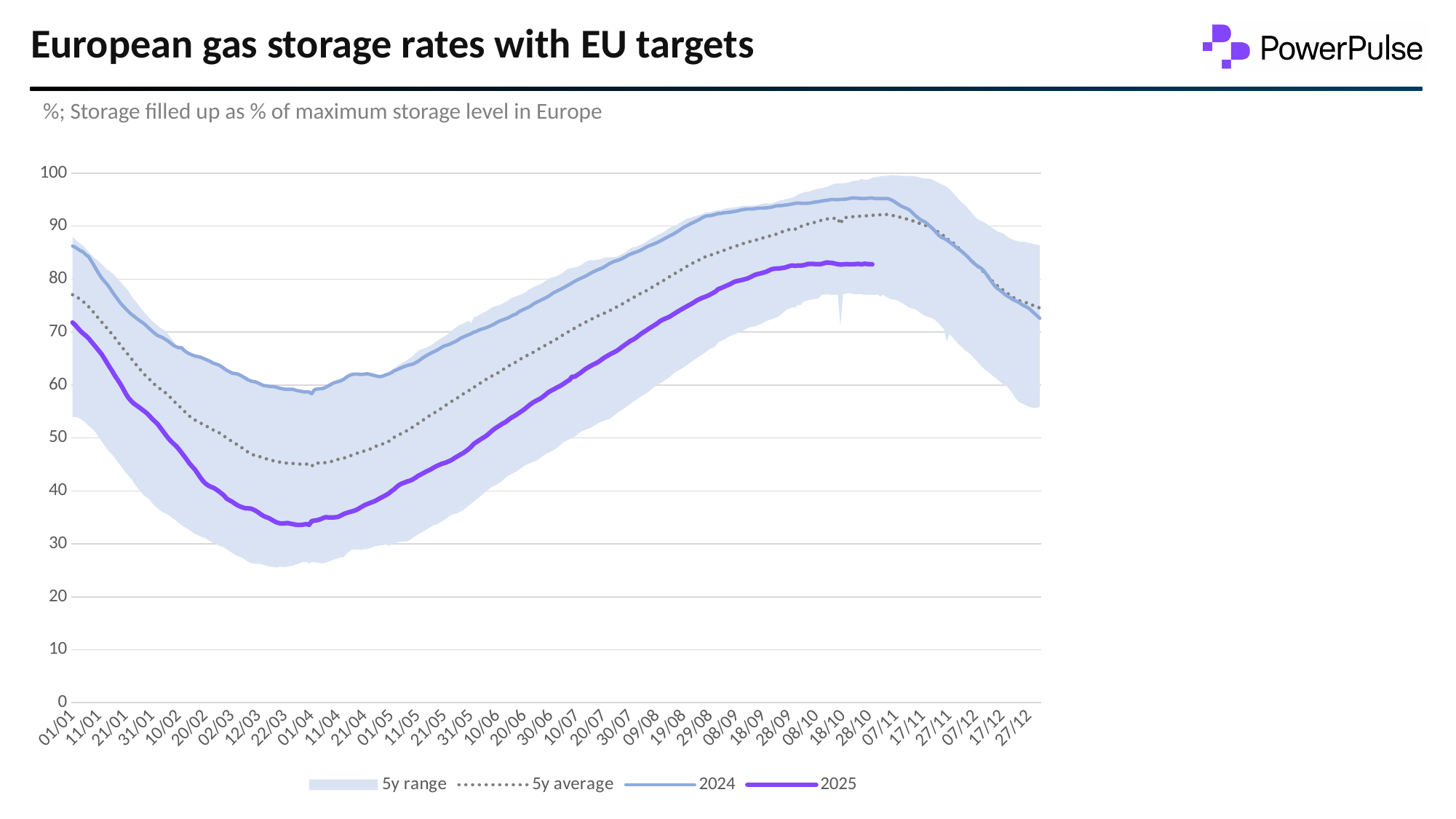

# European gas storage rates with EU targets
%; Storage filled up as % of maximum storage level in Europe

### Chart

| Category |   | 5y range | 5y average | 2024 | 2025 |
|---|---|---|---|---|---|
| 44562 | 53.88 | 34.10999999999999 | 77.06 | 86.25 | 71.81 |
| 44563 | 54.01 | 33.43 | 76.822 | 86.03 | 71.33 |
| 44564 | 53.87 | 33.17000000000001 | 76.49199999999999 | 85.7 | 70.75 |
| 44565 | 53.63 | 33.029999999999994 | 76.16 | 85.36 | 70.18 |
| 44566 | 53.24 | 33.02 | 75.756 | 85.1 | 69.72 |
| 44567 | 52.85 | 32.88 | 75.306 | 84.62 | 69.32 |
| 44568 | 52.32 | 32.839999999999996 | 74.824 | 84.27 | 68.83 |
| 44569 | 51.92 | 32.709999999999994 | 74.25000000000001 | 83.48 | 68.24 |
| 44570 | 51.51 | 32.62 | 73.69399999999999 | 82.64 | 67.64 |
| 44571 | 50.78 | 32.91 | 73.08599999999998 | 81.77 | 67.02 |
| 44572 | 50.07 | 33.190000000000005 | 72.458 | 80.93 | 66.4 |
| 44573 | 49.34 | 33.5 | 71.866 | 80.18 | 65.78 |
| 44574 | 48.62 | 33.71 | 71.288 | 79.58 | 64.99 |
| 44575 | 47.9 | 33.89000000000001 | 70.71199999999999 | 79.03 | 64.15 |
| 44576 | 47.33 | 34.150000000000006 | 70.116 | 78.33 | 63.35 |
| 44577 | 46.82 | 34.24 | 69.508 | 77.58 | 62.56 |
| 44578 | 46.17 | 34.41 | 68.872 | 76.85 | 61.72 |
| 44579 | 45.45 | 34.64 | 68.20400000000001 | 76.18 | 60.97 |
| 44580 | 44.82 | 34.669999999999995 | 67.544 | 75.49 | 60.21 |
| 44581 | 44.15 | 34.73 | 66.912 | 74.93 | 59.33 |
| 44582 | 43.46 | 34.88999999999999 | 66.296 | 74.41 | 58.4 |
| 44583 | 42.88 | 34.919999999999995 | 65.69800000000001 | 73.9 | 57.6 |
| 44584 | 42.32 | 34.63 | 65.06 | 73.42 | 57.02 |
| 44585 | 41.62 | 34.6 | 64.43 | 73.04 | 56.53 |
| 44586 | 40.9 | 34.73 | 63.802 | 72.63 | 56.18 |
| 44587 | 40.23 | 34.76 | 63.20399999999999 | 72.26 | 55.82 |
| 44588 | 39.64 | 34.650000000000006 | 62.602 | 71.91 | 55.43 |
| 44589 | 39.08 | 34.629999999999995 | 62.02 | 71.54 | 55.05 |
| 44590 | 38.75 | 34.43000000000001 | 61.524 | 71.07 | 54.65 |
| 44591 | 38.42 | 34.17999999999999 | 61.065999999999995 | 70.6 | 54.14 |
| 44592 | 37.68 | 34.38999999999999 | 60.508 | 70.17 | 53.59 |
| 44593 | 37.13 | 34.52 | 60.052 | 69.73 | 53.13 |
| 44594 | 36.7 | 34.5 | 59.64200000000001 | 69.35 | 52.64 |
| 44595 | 36.29 | 34.529999999999994 | 59.263999999999996 | 69.14 | 51.97 |
| 44596 | 35.95 | 34.56 | 58.898 | 68.92 | 51.3 |
| 44597 | 35.71 | 34.49 | 58.52 | 68.6 | 50.62 |
| 44598 | 35.48 | 34.06000000000001 | 58.06600000000001 | 68.28 | 49.97 |
| 44599 | 35.09 | 33.8 | 57.568000000000005 | 67.87 | 49.41 |
| 44600 | 34.72 | 33.519999999999996 | 57.036 | 67.48 | 48.92 |
| 44601 | 34.37 | 33.190000000000005 | 56.540000000000006 | 67.22 | 48.47 |
| 44602 | 33.96 | 33.23 | 56.056000000000004 | 67.04 | 47.88 |
| 44603 | 33.55 | 33.510000000000005 | 55.63000000000001 | 67.06 | 47.24 |
| 44604 | 33.2 | 33.31999999999999 | 55.08399999999999 | 66.52 | 46.57 |
| 44605 | 32.95 | 33.22 | 54.58800000000001 | 66.17 | 45.9 |
| 44606 | 32.59 | 33.3 | 54.124 | 65.89 | 45.2 |
| 44607 | 32.22 | 33.45 | 53.724000000000004 | 65.67 | 44.62 |
| 44608 | 31.92 | 33.56999999999999 | 53.4 | 65.49 | 44.07 |
| 44609 | 31.69 | 33.69 | 53.122 | 65.38 | 43.34 |
| 44610 | 31.45 | 33.83 | 52.866 | 65.28 | 42.59 |
| 44611 | 31.23 | 33.849999999999994 | 52.581999999999994 | 65.08 | 41.93 |
| 44612 | 31.06 | 33.81 | 52.338 | 64.87 | 41.4 |
| 44613 | 30.74 | 33.900000000000006 | 52.062 | 64.64 | 41.03 |
| 44614 | 30.42 | 34.010000000000005 | 51.774 | 64.43 | 40.77 |
| 44615 | 30.14 | 33.959999999999994 | 51.504 | 64.1 | 40.58 |
| 44616 | 29.9 | 34.07 | 51.282 | 63.97 | 40.29 |
| 44617 | 29.66 | 34.14 | 51.041999999999994 | 63.8 | 39.93 |
| 44618 | 29.49 | 33.989999999999995 | 50.732 | 63.48 | 39.54 |
| 44619 | 29.33 | 33.800000000000004 | 50.372 | 63.13 | 39.13 |
| 44620 | 28.99 | 33.790000000000006 | 49.988 | 62.78 | 38.53 |
| 44621 | 28.63 | 33.900000000000006 | 49.66 | 62.53 | 38.23 |
| 44622 | 28.31 | 33.94 | 49.339999999999996 | 62.25 | 37.97 |
| 44623 | 28.0 | 34.16 | 49.012 | 62.16 | 37.62 |
| 44624 | 27.73 | 34.370000000000005 | 48.745999999999995 | 62.1 | 37.31 |
| 44625 | 27.55 | 34.33 | 48.39 | 61.88 | 37.06 |
| 44626 | 27.34 | 34.260000000000005 | 48.058 | 61.6 | 36.87 |
| 44627 | 26.96 | 34.33 | 47.682 | 61.29 | 36.72 |
| 44628 | 26.65 | 34.36 | 47.336 | 61.01 | 36.69 |
| 44629 | 26.4 | 34.370000000000005 | 47.04800000000001 | 60.77 | 36.66 |
| 44630 | 26.31 | 34.349999999999994 | 46.816 | 60.66 | 36.48 |
| 44631 | 26.2 | 34.379999999999995 | 46.646 | 60.58 | 36.22 |
| 44632 | 26.19 | 34.150000000000006 | 46.544 | 60.34 | 35.89 |
| 44633 | 26.18 | 33.910000000000004 | 46.39 | 60.09 | 35.53 |
| 44634 | 26.0 | 33.88 | 46.209999999999994 | 59.88 | 35.22 |
| 44635 | 25.84 | 34.019999999999996 | 46.044000000000004 | 59.86 | 35.02 |
| 44636 | 25.74 | 34.0 | 45.904 | 59.74 | 34.83 |
| 44637 | 25.66 | 34.05 | 45.766000000000005 | 59.71 | 34.53 |
| 44638 | 25.6 | 34.07 | 45.65 | 59.67 | 34.25 |
| 44639 | 25.51 | 34.019999999999996 | 45.522000000000006 | 59.53 | 34.01 |
| 44640 | 25.7 | 33.69 | 45.446000000000005 | 59.39 | 33.87 |
| 44641 | 25.66 | 33.620000000000005 | 45.344 | 59.28 | 33.83 |
| 44642 | 25.66 | 33.55 | 45.269999999999996 | 59.21 | 33.89 |
| 44643 | 25.69 | 33.489999999999995 | 45.222 | 59.18 | 33.91 |
| 44644 | 25.81 | 33.39 | 45.196000000000005 | 59.2 | 33.81 |
| 44645 | 25.89 | 33.29 | 45.188 | 59.18 | 33.71 |
| 44646 | 26.11 | 32.9 | 45.147999999999996 | 59.01 | 33.61 |
| 44647 | 26.21 | 32.699999999999996 | 45.082 | 58.91 | 33.56 |
| 44648 | 26.47 | 32.34 | 45.05 | 58.81 | 33.57 |
| 44649 | 26.57 | 32.14 | 45.056 | 58.71 | 33.64 |
| 44650 | 26.6 | 32.11 | 45.071999999999996 | 58.71 | 33.72 |
| 44651 | 26.29 | 32.410000000000004 | 44.965999999999994 | 58.7 | 33.59 |
| 44652 | 26.55 | 31.790000000000003 | 44.626000000000005 | 58.34 | 34.29 |
| 44653 | 26.51 | 32.59 | 45.228 | 59.1 | 34.39 |
| 44654 | 26.46 | 32.78 | 45.256 | 59.24 | 34.46 |
| 44655 | 26.37 | 32.92 | 45.254000000000005 | 59.29 | 34.6 |
| 44656 | 26.3 | 33.03 | 45.282 | 59.33 | 34.8 |
| 44657 | 26.42 | 33.07 | 45.328 | 59.49 | 35.01 |
| 44658 | 26.57 | 33.21 | 45.394 | 59.78 | 35.0 |
| 44659 | 26.75 | 33.29 | 45.49999999999999 | 60.04 | 34.97 |
| 44660 | 26.93 | 33.410000000000004 | 45.648 | 60.34 | 34.98 |
| 44661 | 27.15 | 33.370000000000005 | 45.833999999999996 | 60.52 | 35.02 |
| 44662 | 27.26 | 33.39999999999999 | 45.962 | 60.66 | 35.11 |
| 44663 | 27.49 | 33.33 | 46.077999999999996 | 60.82 | 35.35 |
| 44664 | 27.45 | 33.620000000000005 | 46.16799999999999 | 61.07 | 35.62 |
| 44665 | 28.06 | 33.379999999999995 | 46.362 | 61.44 | 35.8 |
| 44666 | 28.47 | 33.300000000000004 | 46.550000000000004 | 61.77 | 35.97 |
| 44667 | 28.87 | 33.09 | 46.730000000000004 | 61.96 | 36.1 |
| 44668 | 28.9 | 33.160000000000004 | 46.922 | 62.06 | 36.25 |
| 44669 | 28.94 | 33.120000000000005 | 47.104 | 62.06 | 36.45 |
| 44670 | 28.9 | 33.13 | 47.254 | 62.03 | 36.74 |
| 44671 | 28.92 | 33.089999999999996 | 47.418 | 62.01 | 37.04 |
| 44672 | 28.99 | 33.08 | 47.584 | 62.07 | 37.32 |
| 44673 | 29.05 | 33.06999999999999 | 47.803999999999995 | 62.12 | 37.53 |
| 44674 | 29.15 | 32.86 | 47.903999999999996 | 62.01 | 37.73 |
| 44675 | 29.4 | 32.47 | 48.25 | 61.87 | 37.91 |
| 44676 | 29.59 | 32.150000000000006 | 48.432 | 61.74 | 38.13 |
| 44677 | 29.63 | 31.99 | 48.538 | 61.62 | 38.41 |
| 44678 | 29.69 | 31.900000000000002 | 48.728 | 61.59 | 38.69 |
| 44679 | 29.78 | 31.949999999999996 | 48.93599999999999 | 61.73 | 38.95 |
| 44680 | 29.85 | 32.089999999999996 | 49.174 | 61.94 | 39.22 |
| 44681 | 29.65 | 32.45 | 49.366 | 62.1 | 39.52 |
| 44682 | 29.86 | 32.47 | 49.71 | 62.33 | 39.93 |
| 44683 | 30.13 | 32.980000000000004 | 50.118 | 62.69 | 40.29 |
| 44684 | 30.23 | 33.239999999999995 | 50.374 | 62.88 | 40.74 |
| 44685 | 30.36 | 33.46 | 50.629999999999995 | 63.08 | 41.14 |
| 44686 | 30.4 | 33.74 | 50.891999999999996 | 63.32 | 41.4 |
| 44687 | 30.41 | 34.03 | 51.146 | 63.51 | 41.58 |
| 44688 | 30.47 | 34.260000000000005 | 51.432 | 63.7 | 41.79 |
| 44689 | 30.73 | 34.33 | 51.736000000000004 | 63.83 | 41.92 |
| 44690 | 31.11 | 34.370000000000005 | 52.04600000000001 | 63.93 | 42.16 |
| 44691 | 31.47 | 34.5 | 52.39200000000001 | 64.18 | 42.46 |
| 44692 | 31.77 | 34.61 | 52.715999999999994 | 64.46 | 42.82 |
| 44693 | 32.04 | 34.68 | 53.048 | 64.82 | 43.09 |
| 44694 | 32.33 | 34.53 | 53.398 | 65.19 | 43.35 |
| 44695 | 32.64 | 34.42 | 53.751999999999995 | 65.49 | 43.63 |
| 44696 | 32.96 | 34.309999999999995 | 54.09400000000001 | 65.79 | 43.87 |
| 44697 | 33.3 | 34.22 | 54.403999999999996 | 66.06 | 44.12 |
| 44698 | 33.52 | 34.35999999999999 | 54.702 | 66.29 | 44.42 |
| 44699 | 33.68 | 34.6 | 55.0 | 66.54 | 44.7 |
| 44700 | 33.99 | 34.63 | 55.324 | 66.83 | 44.91 |
| 44701 | 34.25 | 34.67 | 55.674 | 67.14 | 45.14 |
| 44702 | 34.56 | 34.629999999999995 | 56.03399999999999 | 67.39 | 45.27 |
| 44703 | 34.9 | 34.6 | 56.352 | 67.53 | 45.46 |
| 44704 | 35.27 | 34.669999999999995 | 56.694 | 67.73 | 45.68 |
| 44705 | 35.58 | 34.8 | 57.017999999999994 | 67.96 | 45.94 |
| 44706 | 35.68 | 35.11000000000001 | 57.30799999999999 | 68.19 | 46.3 |
| 44707 | 35.83 | 35.260000000000005 | 57.616 | 68.48 | 46.58 |
| 44708 | 36.13 | 35.279999999999994 | 57.977999999999994 | 68.82 | 46.87 |
| 44709 | 36.38 | 35.23 | 58.29200000000001 | 69.06 | 47.15 |
| 44710 | 36.78 | 35.06999999999999 | 58.645999999999994 | 69.27 | 47.5 |
| 44711 | 37.2 | 34.91 | 58.944 | 69.48 | 47.87 |
| 44712 | 37.58 | 34.11 | 59.086 | 69.7 | 48.33 |
| 44713 | 37.98 | 34.800000000000004 | 59.55800000000001 | 69.98 | 48.88 |
| 44714 | 38.39 | 34.59 | 59.86600000000001 | 70.12 | 49.22 |
| 44715 | 38.79 | 34.449999999999996 | 60.208000000000006 | 70.39 | 49.55 |
| 44716 | 39.19 | 34.3 | 60.541999999999994 | 70.56 | 49.89 |
| 44717 | 39.64 | 34.11 | 60.862 | 70.71 | 50.17 |
| 44718 | 40.12 | 33.88 | 61.176 | 70.89 | 50.53 |
| 44719 | 40.47 | 33.870000000000005 | 61.465999999999994 | 71.11 | 50.97 |
| 44720 | 40.79 | 33.9 | 61.75 | 71.33 | 51.41 |
| 44721 | 41.02 | 33.82999999999999 | 61.99400000000001 | 71.61 | 51.79 |
| 44722 | 41.31 | 33.69 | 62.262 | 71.9 | 52.12 |
| 44723 | 41.64 | 33.519999999999996 | 62.589999999999996 | 72.14 | 52.44 |
| 44724 | 42.07 | 33.330000000000005 | 62.919999999999995 | 72.32 | 52.75 |
| 44725 | 42.51 | 33.160000000000004 | 63.246 | 72.5 | 53.02 |
| 44726 | 42.87 | 33.160000000000004 | 63.55 | 72.7 | 53.4 |
| 44727 | 43.15 | 33.24 | 63.852 | 72.98 | 53.78 |
| 44728 | 43.41 | 33.19 | 64.124 | 73.26 | 54.07 |
| 44729 | 43.67 | 33.11 | 64.372 | 73.4 | 54.38 |
| 44730 | 44.01 | 32.949999999999996 | 64.72999999999999 | 73.85 | 54.72 |
| 44731 | 44.38 | 32.79 | 65.03400000000002 | 74.09 | 55.06 |
| 44732 | 44.75 | 32.64 | 65.324 | 74.34 | 55.4 |
| 44733 | 45.04 | 32.699999999999996 | 65.558 | 74.56 | 55.81 |
| 44734 | 45.22 | 32.879999999999995 | 65.798 | 74.79 | 56.23 |
| 44735 | 45.42 | 32.95 | 66.064 | 75.13 | 56.6 |
| 44736 | 45.61 | 32.989999999999995 | 66.352 | 75.47 | 56.91 |
| 44737 | 45.86 | 32.95 | 66.652 | 75.72 | 57.17 |
| 44738 | 46.22 | 32.8 | 66.954 | 75.95 | 57.42 |
| 44739 | 46.61 | 32.67 | 67.236 | 76.2 | 57.77 |
| 44740 | 46.91 | 32.71000000000001 | 67.514 | 76.45 | 58.18 |
| 44741 | 47.2 | 32.78999999999999 | 67.80199999999999 | 76.72 | 58.59 |
| 44742 | 47.46 | 32.779999999999994 | 68.076 | 77.05 | 58.9 |
| 44743 | 47.7 | 32.64999999999999 | 68.336 | 77.42 | 59.15 |
| 44744 | 47.99 | 32.54 | 68.636 | 77.66 | 59.44 |
| 44745 | 48.41 | 32.31 | 68.95 | 77.91 | 59.69 |
| 44746 | 48.86 | 32.16 | 69.26599999999999 | 78.16 | 59.97 |
| 44747 | 49.26 | 32.14000000000001 | 69.602 | 78.43 | 60.3 |
| 44748 | 49.53 | 32.260000000000005 | 69.91 | 78.72 | 60.65 |
| 44749 | 49.76 | 32.24 | 70.168 | 78.99 | 60.94 |
| 44750 | 49.97 | 32.150000000000006 | 70.44399999999999 | 79.3 | 61.58 |
| 44751 | 50.26 | 31.970000000000006 | 70.744 | 79.58 | 61.56 |
| 44752 | 50.67 | 31.659999999999997 | 71.05799999999999 | 79.85 | 61.91 |
| 44753 | 51.1 | 31.43 | 71.322 | 80.09 | 62.23 |
| 44754 | 51.38 | 31.46 | 71.57199999999999 | 80.32 | 62.63 |
| 44755 | 51.55 | 31.67 | 71.83200000000001 | 80.54 | 63.01 |
| 44756 | 51.74 | 31.749999999999993 | 72.1 | 80.83 | 63.32 |
| 44757 | 51.93 | 31.65 | 72.35799999999999 | 81.12 | 63.6 |
| 44758 | 52.23 | 31.32 | 72.626 | 81.38 | 63.88 |
| 44759 | 52.54 | 31.080000000000005 | 72.884 | 81.61 | 64.11 |
| 44760 | 52.86 | 30.840000000000003 | 73.116 | 81.83 | 64.4 |
| 44761 | 53.08 | 30.730000000000004 | 73.316 | 82.03 | 64.76 |
| 44762 | 53.25 | 30.760000000000005 | 73.53 | 82.27 | 65.13 |
| 44763 | 53.42 | 30.659999999999997 | 73.75 | 82.59 | 65.42 |
| 44764 | 53.56 | 30.549999999999997 | 73.98600000000002 | 82.91 | 65.71 |
| 44765 | 53.91 | 30.22 | 74.268 | 83.15 | 65.99 |
| 44766 | 54.33 | 29.840000000000003 | 74.55 | 83.37 | 66.24 |
| 44767 | 54.73 | 29.520000000000003 | 74.8 | 83.52 | 66.52 |
| 44768 | 55.05 | 29.47 | 75.036 | 83.69 | 66.88 |
| 44769 | 55.36 | 29.42 | 75.324 | 83.91 | 67.27 |
| 44770 | 55.72 | 29.310000000000002 | 75.612 | 84.19 | 67.63 |
| 44771 | 56.09 | 29.319999999999993 | 75.92999999999999 | 84.49 | 67.99 |
| 44772 | 56.45 | 29.340000000000003 | 76.24199999999999 | 84.71 | 68.34 |
| 44773 | 56.85 | 29.240000000000002 | 76.53200000000001 | 84.92 | 68.58 |
| 44774 | 57.19 | 28.810000000000002 | 76.729 | 85.095 | 68.9 |
| 44775 | 57.54 | 28.750000000000007 | 77.072 | 85.27 | 69.29 |
| 44776 | 57.84 | 28.700000000000003 | 77.358 | 85.49 | 69.68 |
| 44777 | 58.13 | 28.639999999999993 | 77.61399999999999 | 85.78 | 70.01 |
| 44778 | 58.46 | 28.609999999999992 | 77.816 | 86.07 | 70.34 |
| 44779 | 58.85 | 28.54 | 78.126 | 86.3 | 70.67 |
| 44780 | 59.26 | 28.43 | 78.434 | 86.48 | 70.98 |
| 44781 | 59.67 | 28.319999999999993 | 78.738 | 86.69 | 71.29 |
| 44782 | 59.99 | 28.279999999999994 | 79.03799999999998 | 86.9 | 71.62 |
| 44783 | 60.31 | 28.230000000000004 | 79.352 | 87.15 | 72.01 |
| 44784 | 60.56 | 28.14999999999999 | 79.6 | 87.42 | 72.31 |
| 44785 | 60.93 | 28.15 | 79.914 | 87.71 | 72.54 |
| 44786 | 61.28 | 28.159999999999997 | 80.23799999999999 | 87.97 | 72.74 |
| 44787 | 61.63 | 28.109999999999992 | 80.546 | 88.24 | 72.99 |
| 44788 | 62.1 | 27.779999999999994 | 80.83599999999998 | 88.47 | 73.31 |
| 44789 | 62.45 | 27.689999999999998 | 81.148 | 88.78 | 73.63 |
| 44790 | 62.74 | 27.690000000000005 | 81.446 | 89.08 | 73.95 |
| 44791 | 63.05 | 27.689999999999998 | 81.742 | 89.42 | 74.24 |
| 44792 | 63.35 | 27.699999999999996 | 82.04599999999999 | 89.77 | 74.53 |
| 44793 | 63.69 | 27.650000000000006 | 82.348 | 90.03 | 74.8 |
| 44794 | 64.06 | 27.5 | 82.64000000000001 | 90.29 | 75.08 |
| 44795 | 64.44 | 27.180000000000007 | 82.89200000000001 | 90.54 | 75.35 |
| 44796 | 64.77 | 27.090000000000003 | 83.17800000000001 | 90.79 | 75.67 |
| 44797 | 65.11 | 26.86 | 83.432 | 91.05 | 75.99 |
| 44798 | 65.43 | 26.689999999999998 | 83.662 | 91.29 | 76.24 |
| 44799 | 65.75 | 26.560000000000002 | 83.92 | 91.6 | 76.46 |
| 44800 | 66.11 | 26.42 | 84.182 | 91.83 | 76.64 |
| 44801 | 66.49 | 26.13000000000001 | 84.396 | 91.97 | 76.85 |
| 44802 | 66.9 | 25.78 | 84.534 | 91.98 | 77.09 |
| 44803 | 66.99 | 25.78 | 84.674 | 92.1 | 77.38 |
| 44804 | 67.33 | 25.590000000000003 | 84.83399999999999 | 92.22 | 77.65 |
| 44805 | 68.09 | 24.929999999999993 | 85.066 | 92.4 | 78.1 |
| 44806 | 68.3 | 24.74000000000001 | 85.178 | 92.4 | 78.29 |
| 44807 | 68.49 | 24.74000000000001 | 85.412 | 92.52 | 78.51 |
| 44808 | 68.8 | 24.549999999999997 | 85.62199999999999 | 92.57 | 78.74 |
| 44809 | 69.15 | 24.289999999999992 | 85.812 | 92.62 | 78.95 |
| 44810 | 69.37 | 24.11 | 85.982 | 92.68 | 79.2 |
| 44811 | 69.55 | 23.99000000000001 | 86.142 | 92.77 | 79.47 |
| 44812 | 69.74 | 23.85000000000001 | 86.29400000000001 | 92.86 | 79.63 |
| 44813 | 69.95 | 23.75999999999999 | 86.468 | 92.99 | 79.73 |
| 44814 | 70.15 | 23.669999999999987 | 86.646 | 93.09 | 79.85 |
| 44815 | 70.45 | 23.409999999999997 | 86.826 | 93.19 | 79.98 |
| 44816 | 70.75 | 23.099999999999994 | 86.974 | 93.24 | 80.12 |
| 44817 | 70.92 | 22.939999999999998 | 87.112 | 93.24 | 80.35 |
| 44818 | 71.03 | 22.840000000000003 | 87.238 | 93.26 | 80.6 |
| 44819 | 71.14 | 22.790000000000006 | 87.35400000000001 | 93.32 | 80.83 |
| 44820 | 71.28 | 22.739999999999995 | 87.502 | 93.4 | 80.97 |
| 44821 | 71.49 | 22.67 | 87.67 | 93.41 | 81.09 |
| 44822 | 71.79 | 22.459999999999994 | 87.81199999999998 | 93.41 | 81.23 |
| 44823 | 72.09 | 22.25999999999999 | 87.978 | 93.47 | 81.38 |
| 44824 | 72.25 | 21.989999999999995 | 88.08 | 93.52 | 81.61 |
| 44825 | 72.41 | 21.92 | 88.224 | 93.59 | 81.85 |
| 44826 | 72.56 | 21.89 | 88.36399999999999 | 93.72 | 81.96 |
| 44827 | 72.78 | 21.83 | 88.526 | 93.84 | 82.0 |
| 44828 | 73.03 | 21.78 | 88.702 | 93.87 | 82.02 |
| 44829 | 73.51 | 21.42 | 88.92 | 93.9 | 82.09 |
| 44830 | 73.91 | 21.120000000000005 | 89.102 | 93.98 | 82.17 |
| 44831 | 74.29 | 20.86 | 89.282 | 94.03 | 82.33 |
| 44832 | 74.48 | 20.799999999999997 | 89.402 | 94.11 | 82.5 |
| 44833 | 74.71 | 20.700000000000003 | 89.524 | 94.23 | 82.59 |
| 44834 | 74.63 | 20.99000000000001 | 89.438 | 94.32 | 82.5 |
| 44835 | 75.16 | 20.83 | 89.854 | 94.38 | 82.59 |
| 44836 | 75.08 | 21.070000000000007 | 89.914 | 94.33 | 82.55 |
| 44837 | 75.7 | 20.629999999999995 | 90.146 | 94.3 | 82.61 |
| 44838 | 75.86 | 20.599999999999994 | 90.28999999999999 | 94.31 | 82.75 |
| 44839 | 76.06 | 20.47 | 90.44200000000001 | 94.34 | 82.88 |
| 44840 | 76.14 | 20.549999999999997 | 90.56800000000001 | 94.41 | 82.89 |
| 44841 | 76.2 | 20.659999999999997 | 90.68199999999999 | 94.52 | 82.86 |
| 44842 | 76.29 | 20.709999999999994 | 90.812 | 94.58 | 82.83 |
| 44843 | 76.47 | 20.620000000000005 | 90.94800000000001 | 94.65 | 82.82 |
| 44844 | 77.09 | 20.069999999999993 | 91.16399999999999 | 94.76 | 82.88 |
| 44845 | 77.08 | 20.239999999999995 | 91.28999999999999 | 94.85 | 83.03 |
| 44846 | 77.12 | 20.33 | 91.364 | 94.89 | 83.15 |
| 44847 | 77.06 | 20.599999999999994 | 91.426 | 94.99 | 83.09 |
| 44848 | 77.04 | 20.83999999999999 | 91.442 | 95.07 | 83.04 |
| 44849 | 77.03 | 21.010000000000005 | 91.49199999999999 | 95.02 | 82.93 |
| 44850 | 77.09 | 20.97999999999999 | 91.53200000000001 | 95.01 | 82.81 |
| 44851 | 71.13 | 26.950000000000003 | 90.356 | 95.05 | 82.75 |
| 44852 | 77.18 | 20.919999999999987 | 91.566 | 95.08 | 82.78 |
| 44853 | 77.24 | 20.91000000000001 | 91.64200000000001 | 95.11 | 82.84 |
| 44854 | 77.36 | 20.879999999999995 | 91.706 | 95.2 | 82.82 |
| 44855 | 77.36 | 21.040000000000006 | 91.76599999999999 | 95.31 | 82.82 |
| 44856 | 77.19 | 21.36 | 91.8 | 95.32 | 82.82 |
| 44857 | 77.16 | 21.439999999999998 | 91.83200000000001 | 95.31 | 82.86 |
| 44858 | 77.18 | 21.47999999999999 | 91.86800000000001 | 95.26 | 82.87 |
| 44859 | 77.15 | 21.809999999999988 | 91.92999999999999 | 95.22 | 82.79 |
| 44860 | 77.05 | 21.689999999999998 | 91.91999999999999 | 95.21 | 82.91 |
| 44861 | 77.08 | 21.710000000000008 | 91.976 | 95.27 | 82.86 |
| 44862 | 77.04 | 21.809999999999988 | 91.994 | 95.31 | 82.83 |
| 44863 | 77.03 | 22.11 | 92.054 | 95.32 | 82.79 |
| 44864 | 77.0 | 22.230000000000004 | 92.106 | 95.22 | None |
| 44865 | 77.11 | 22.200000000000003 | 92.16600000000001 | 95.22 | None |
| 44866 | 76.69 | 22.72 | 92.152 | 95.22 | None |
| 44867 | 77.06 | 22.429999999999993 | 92.28200000000001 | 95.21 | None |
| 44868 | 76.74 | 22.760000000000005 | 92.23599999999999 | 95.22 | None |
| 44869 | 76.47 | 23.090000000000003 | 92.178 | 95.2 | None |
| 44870 | 76.21 | 23.42 | 92.066 | 95.0 | None |
| 44871 | 76.14 | 23.480000000000004 | 91.982 | 94.74 | None |
| 44872 | 76.1 | 23.510000000000005 | 91.88399999999999 | 94.41 | None |
| 44873 | 75.83 | 23.739999999999995 | 91.75399999999999 | 94.07 | None |
| 44874 | 75.54 | 23.989999999999995 | 91.636 | 93.77 | None |
| 44875 | 75.25 | 24.230000000000004 | 91.49600000000001 | 93.54 | None |
| 44876 | 74.94 | 24.549999999999997 | 91.35 | 93.33 | None |
| 44877 | 74.62 | 24.879999999999995 | 91.21000000000001 | 93.05 | None |
| 44878 | 74.46 | 24.960000000000008 | 91.05 | 92.59 | None |
| 44879 | 74.35 | 25.05000000000001 | 90.876 | 92.1 | None |
| 44880 | 74.03 | 25.319999999999993 | 90.69 | 91.67 | None |
| 44881 | 73.65 | 25.549999999999997 | 90.496 | 91.27 | None |
| 44882 | 73.33 | 25.710000000000008 | 90.312 | 91.01 | None |
| 44883 | 73.04 | 25.929999999999993 | 90.13400000000001 | 90.74 | None |
| 44884 | 72.85 | 26.150000000000006 | 89.96799999999999 | 90.31 | None |
| 44885 | 72.71 | 26.17 | 89.76599999999999 | 89.87 | None |
| 44886 | 72.51 | 26.179999999999993 | 89.494 | 89.41 | None |
| 44887 | 72.13 | 26.27000000000001 | 89.16 | 88.85 | None |
| 44888 | 71.68 | 26.489999999999995 | 88.82400000000001 | 88.29 | None |
| 44889 | 71.08 | 26.840000000000003 | 88.47 | 87.9 | None |
| 44890 | 70.55 | 27.14 | 88.16 | 87.68 | None |
| 44891 | 68.18 | 29.239999999999995 | 87.46600000000001 | 87.4 | None |
| 44892 | 69.59 | 27.39999999999999 | 87.47800000000001 | 87.04 | None |
| 44893 | 69.13 | 27.370000000000005 | 87.04400000000001 | 86.65 | None |
| 44894 | 68.53 | 27.39 | 86.562 | 86.26 | None |
| 44895 | 67.99 | 27.35000000000001 | 86.08000000000001 | 85.81 | None |
| 44896 | 67.49 | 27.320000000000007 | 85.61 | 85.5 | None |
| 44897 | 67.01 | 27.319999999999993 | 85.124 | 85.07 | None |
| 44898 | 66.48 | 27.42 | 84.65799999999999 | 84.65 | None |
| 44899 | 66.18 | 27.129999999999995 | 84.19200000000001 | 84.15 | None |
| 44900 | 65.8 | 26.930000000000007 | 83.68999999999998 | 83.6 | None |
| 44901 | 65.24 | 26.91000000000001 | 83.19000000000001 | 83.11 | None |
| 44902 | 64.7 | 26.929999999999993 | 82.71000000000001 | 82.69 | None |
| 44903 | 64.16 | 27.040000000000006 | 82.232 | 82.36 | None |
| 44904 | 63.61 | 27.33 | 81.798 | 82.04 | None |
| 44905 | 63.08 | 27.67 | 81.328 | 81.54 | None |
| 44906 | 62.66 | 27.77000000000001 | 80.826 | 80.88 | None |
| 44907 | 62.37 | 27.720000000000006 | 80.298 | 80.16 | None |
| 44908 | 61.88 | 27.859999999999992 | 79.74199999999999 | 79.44 | None |
| 44909 | 61.48 | 27.880000000000003 | 79.236 | 78.76 | None |
| 44910 | 61.09 | 27.939999999999998 | 78.77000000000001 | 78.27 | None |
| 44911 | 60.67 | 28.200000000000003 | 78.374 | 77.91 | None |
| 44912 | 60.26 | 28.43 | 78.002 | 77.5 | None |
| 44913 | 59.93 | 28.410000000000004 | 77.628 | 77.09 | None |
| 44914 | 59.56 | 28.39 | 77.256 | 76.73 | None |
| 44915 | 58.93 | 28.699999999999996 | 76.91 | 76.46 | None |
| 44916 | 58.23 | 29.18 | 76.572 | 76.11 | None |
| 44917 | 57.46 | 29.779999999999994 | 76.24199999999999 | 75.88 | None |
| 44918 | 56.88 | 30.240000000000002 | 75.984 | 75.64 | None |
| 44919 | 56.59 | 30.47999999999999 | 75.81800000000001 | 75.3 | None |
| 44920 | 56.4 | 30.65 | 75.69800000000001 | 74.99 | None |
| 44921 | 56.13 | 30.859999999999992 | 75.534 | 74.76 | None |
| 44922 | 55.88 | 30.96 | 75.35400000000001 | 74.45 | None |
| 44923 | 55.73 | 31.000000000000007 | 75.14 | 74.0 | None |
| 44924 | 55.66 | 30.939999999999998 | 74.91399999999999 | 73.53 | None |
| 44925 | 55.71 | 30.800000000000004 | 74.726 | 73.09 | None |
| 44926 | 55.91 | 30.49000000000001 | 74.566 | 72.61 | None |